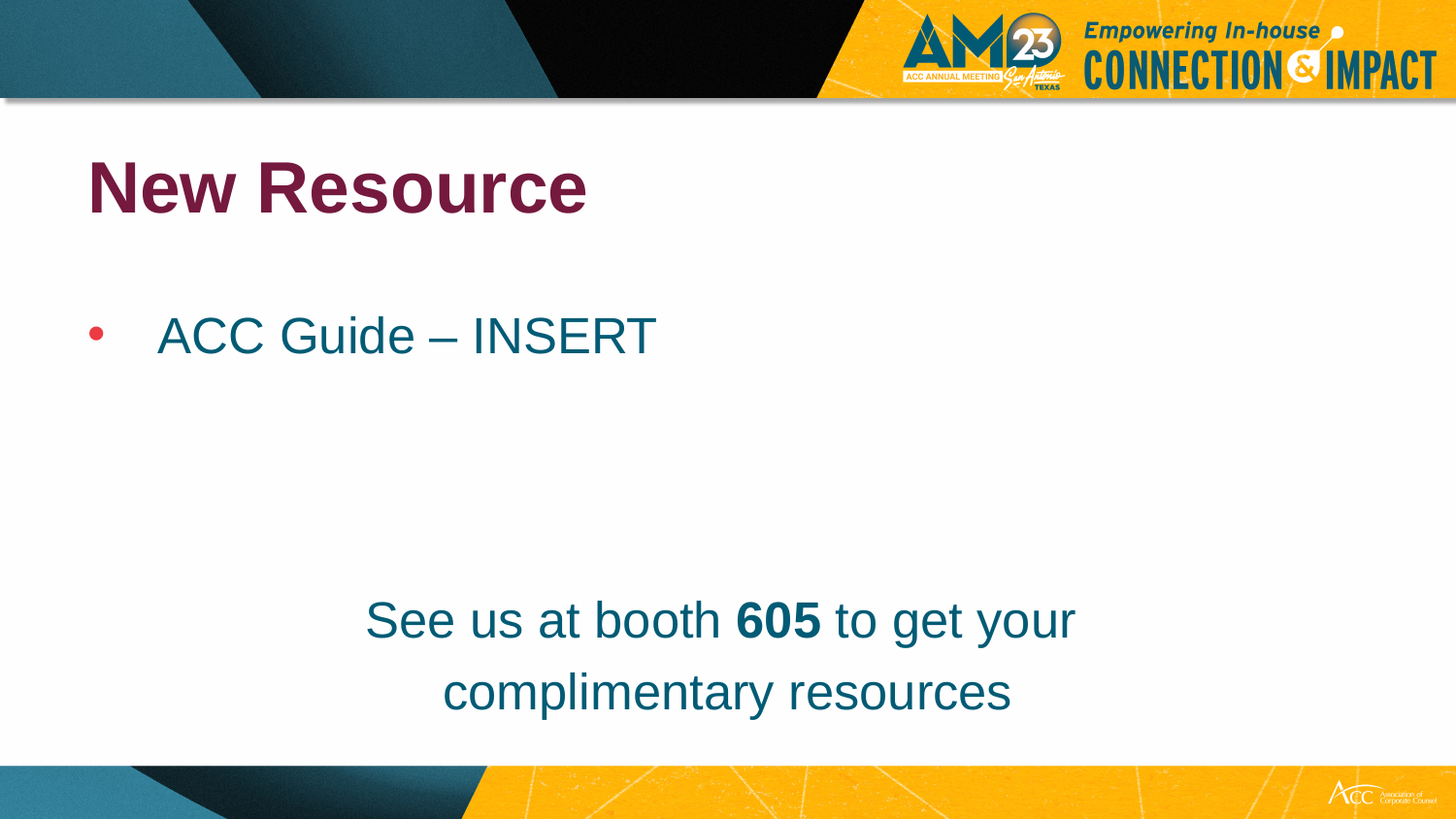

# New Resource
ACC Guide – INSERT

See us at booth 605 to get your
complimentary resources